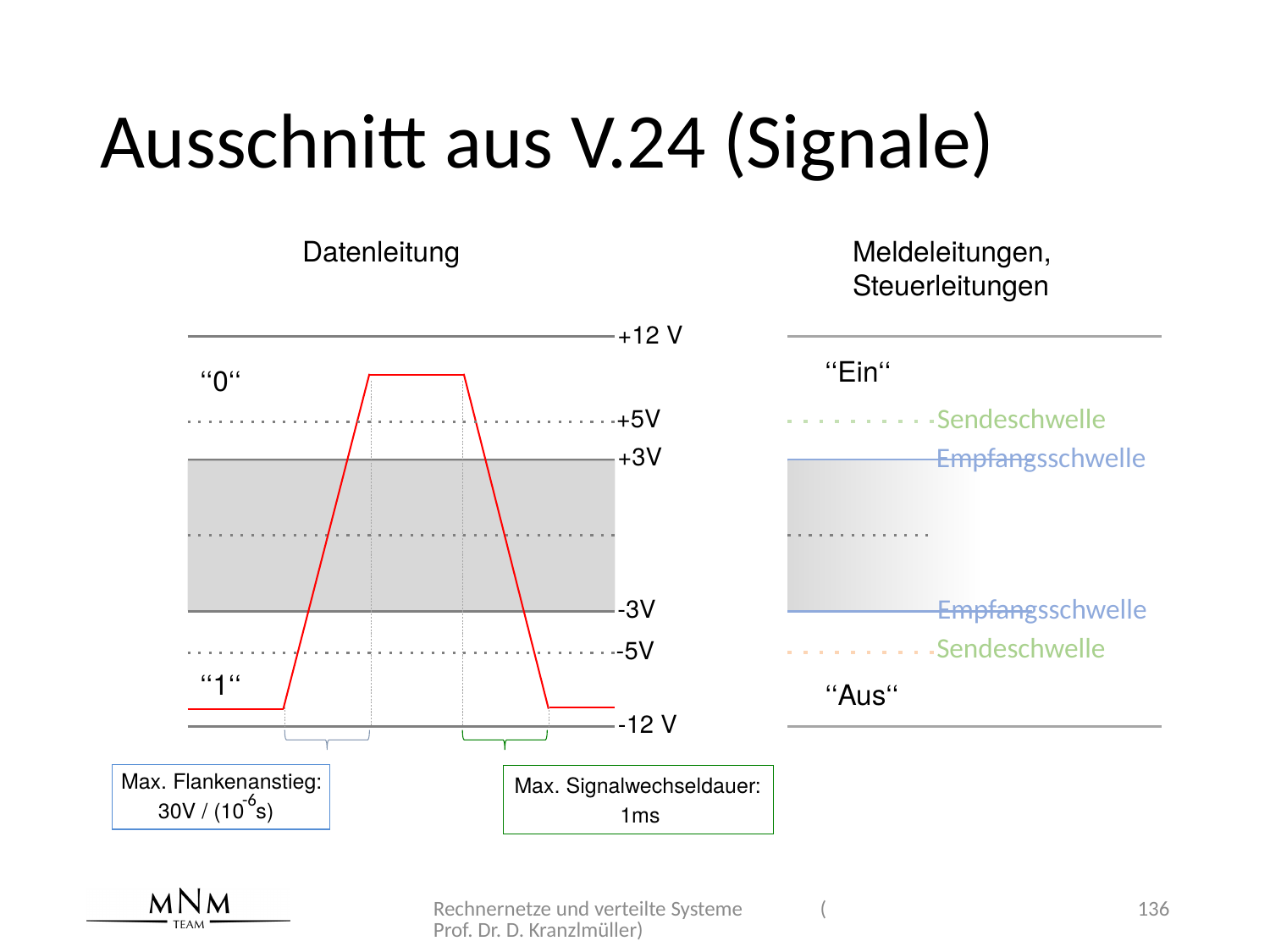

# Ausschnitt aus V.24 (Signale)
Datenleitung
Meldeleitungen,
Steuerleitungen
+12 V
‘‘Ein‘‘
Sendeschwelle
Empfangsschwelle

Empfangsschwelle
Sendeschwelle
‘‘Aus‘‘
‘‘0‘‘
+5V
+3V

-3V
-5V
‘‘1‘‘

-12 V
Max. Flankenanstieg:
-6
30V / (10  s)

Max. Signalwechseldauer:
1ms
Rechnernetze und verteilte Systeme                (Prof. Dr. D. Kranzlmüller)
136